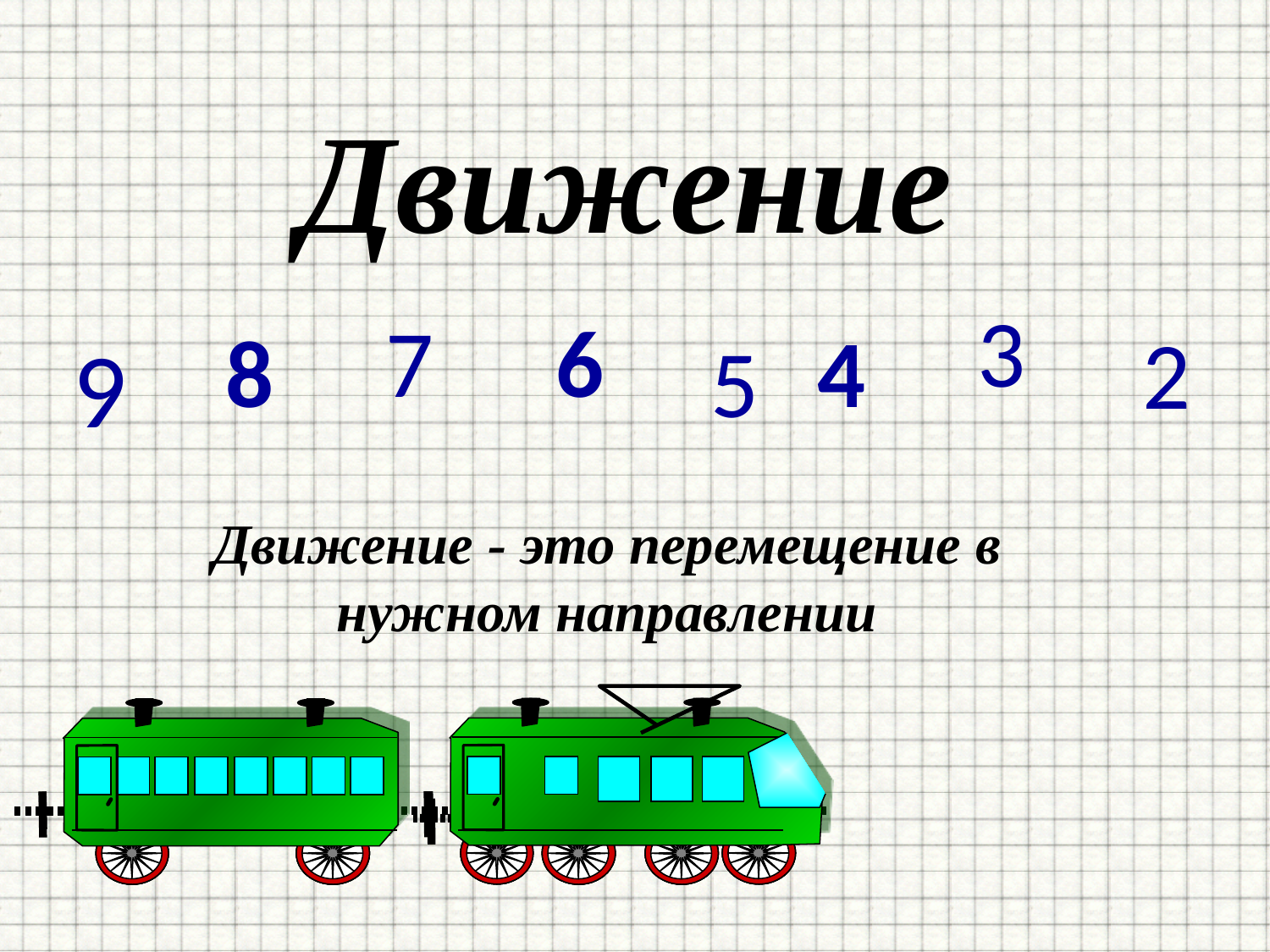

Движение
3
7
6
8
4
2
9
5
Движение - это перемещение в нужном направлении